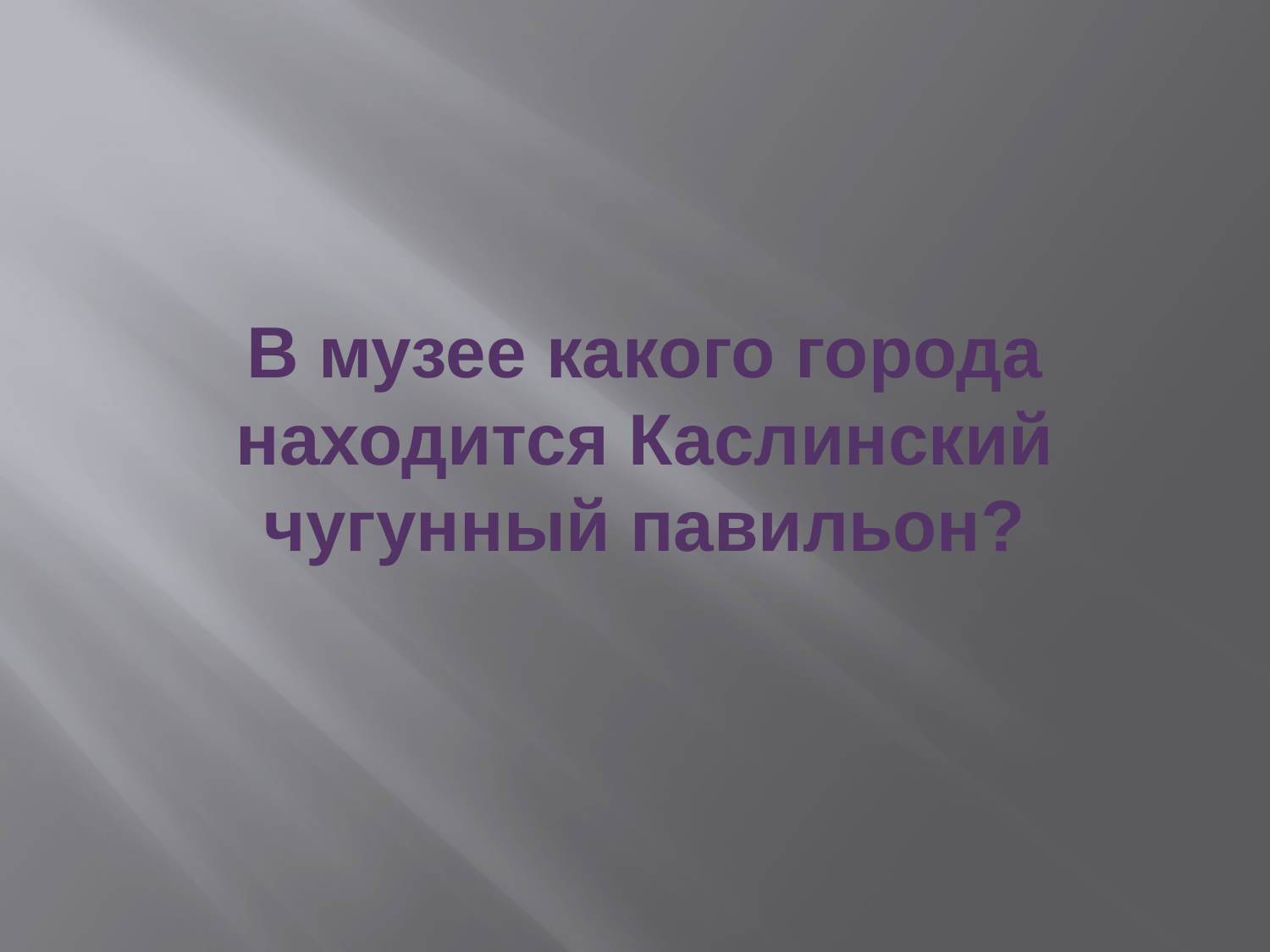

# В музее какого города находится Каслинский чугунный павильон?